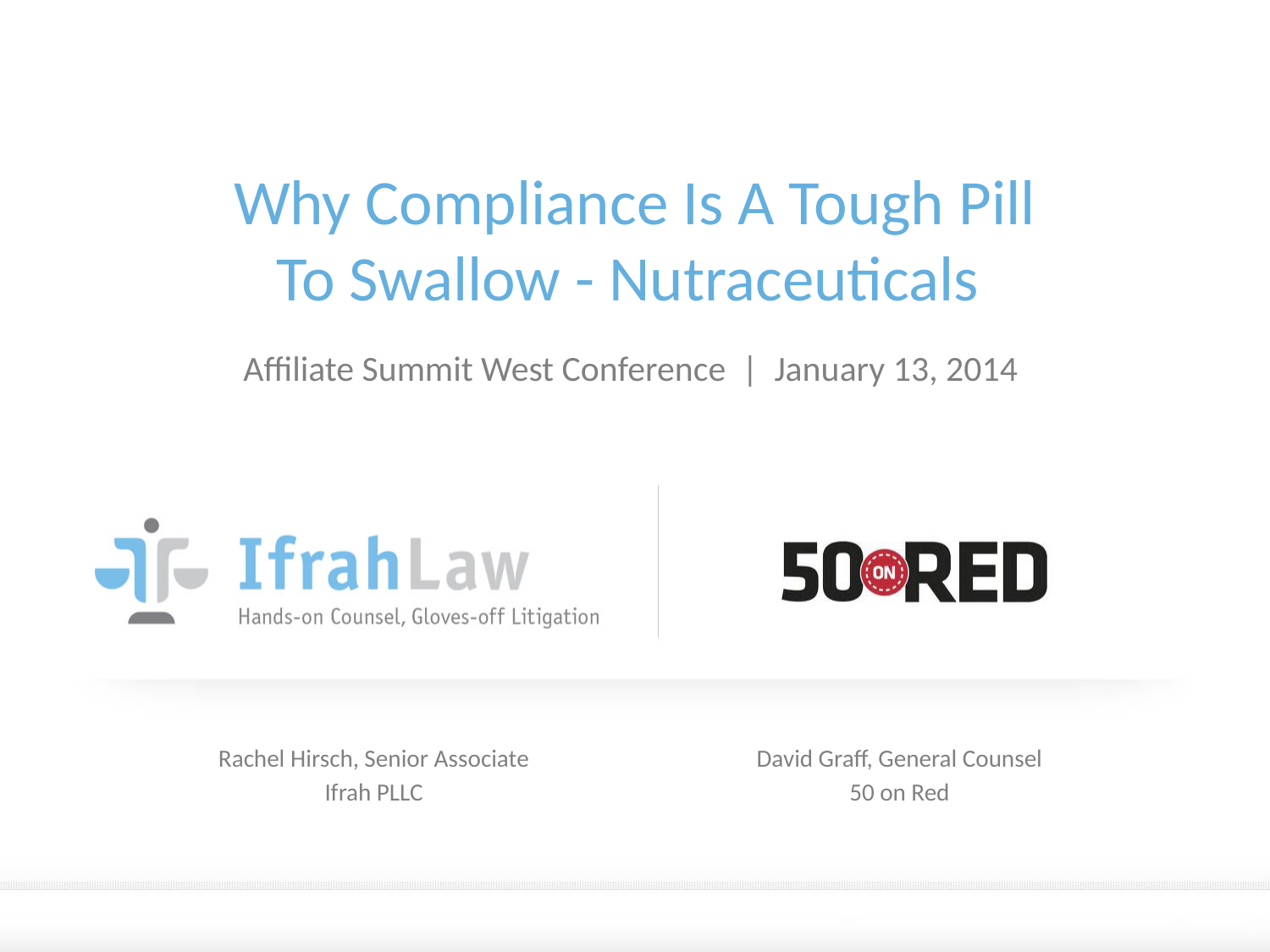

# Why Compliance Is A Tough Pill To Swallow - Nutraceuticals
Affiliate Summit West Conference  |  January 13, 2014
Rachel Hirsch, Senior Associate
Ifrah PLLC
David Graff, General Counsel
50 on Red